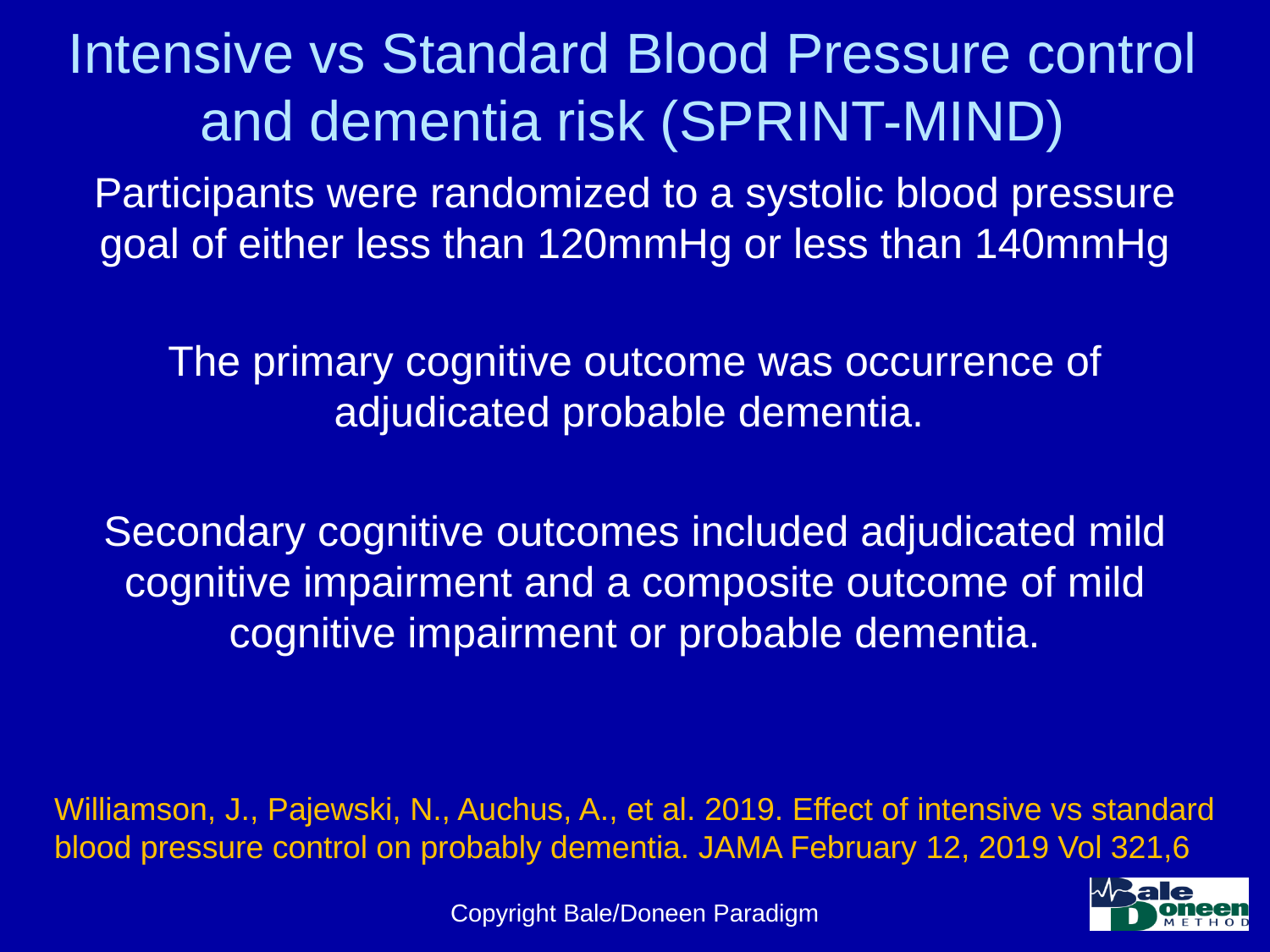

# Intensive vs Standard Blood Pressure control and dementia risk (SPRINT-MIND)
Participants were randomized to a systolic blood pressure goal of either less than 120mmHg or less than 140mmHg

The primary cognitive outcome was occurrence of adjudicated probable dementia.

Secondary cognitive outcomes included adjudicated mild cognitive impairment and a composite outcome of mild cognitive impairment or probable dementia.
Williamson, J., Pajewski, N., Auchus, A., et al. 2019. Effect of intensive vs standard blood pressure control on probably dementia. JAMA February 12, 2019 Vol 321,6
Copyright Bale/Doneen Paradigm